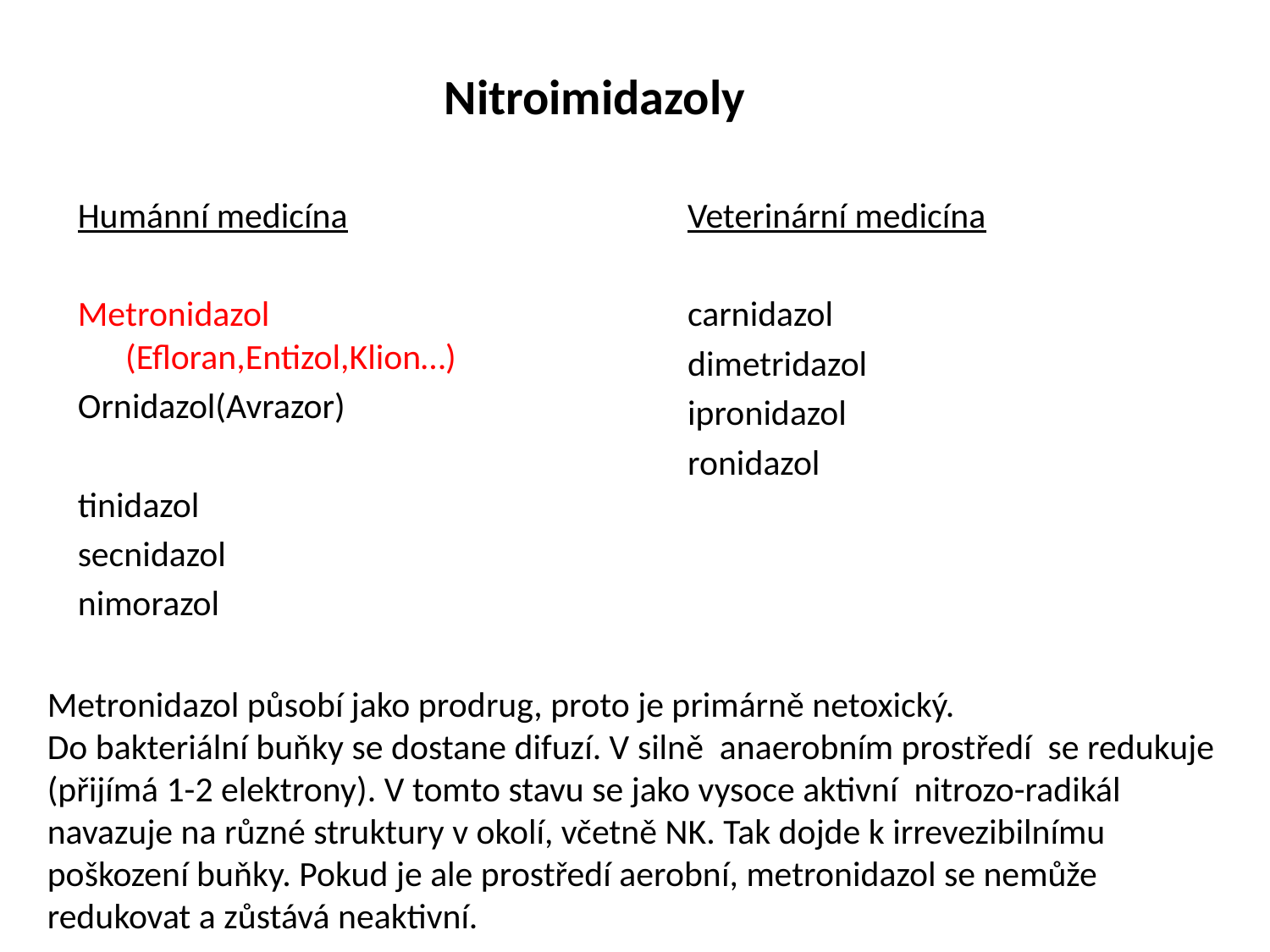

# Nitroimidazoly
Humánní medicína

Metronidazol (Efloran,Entizol,Klion…)
Ornidazol(Avrazor)

tinidazol
secnidazol
nimorazol

Veterinární medicína

carnidazol
dimetridazol
ipronidazol
ronidazol

Metronidazol působí jako prodrug, proto je primárně netoxický.
Do bakteriální buňky se dostane difuzí. V silně  anaerobním prostředí  se redukuje (přijímá 1-2 elektrony). V tomto stavu se jako vysoce aktivní  nitrozo-radikál  navazuje na různé struktury v okolí, včetně NK. Tak dojde k irrevezibilnímu poškození buňky. Pokud je ale prostředí aerobní, metronidazol se nemůže redukovat a zůstává neaktivní.